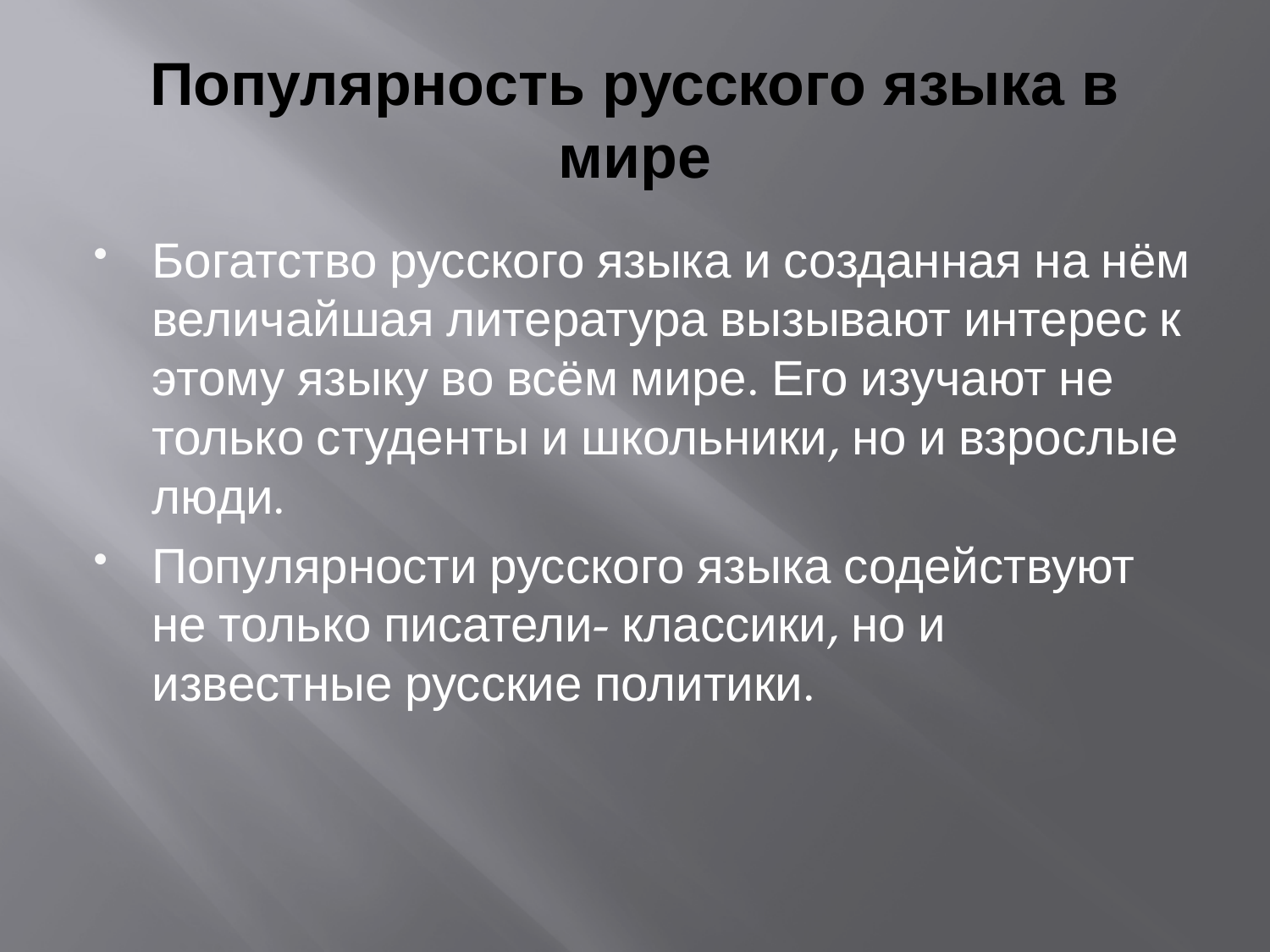

# Популярность русского языка в мире
Богатство русского языка и созданная на нём величайшая литература вызывают интерес к этому языку во всём мире. Его изучают не только студенты и школьники, но и взрослые люди.
Популярности русского языка содействуют не только писатели- классики, но и известные русские политики.